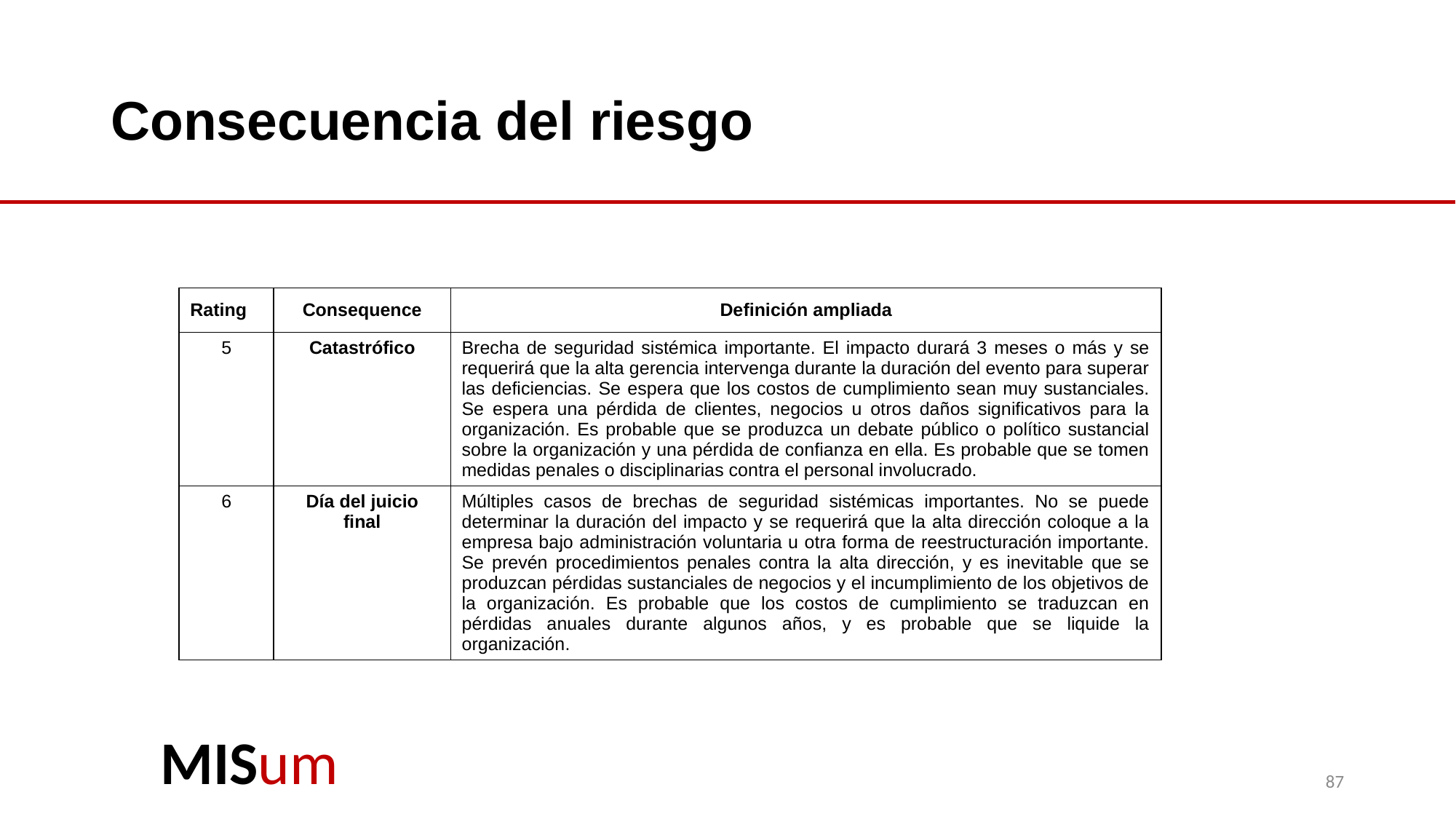

# Consecuencia del riesgo

| Rating | Consequence | Definición ampliada |
| --- | --- | --- |
| 5 | Catastrófico | Brecha de seguridad sistémica importante. El impacto durará 3 meses o más y se requerirá que la alta gerencia intervenga durante la duración del evento para superar las deficiencias. Se espera que los costos de cumplimiento sean muy sustanciales. Se espera una pérdida de clientes, negocios u otros daños significativos para la organización. Es probable que se produzca un debate público o político sustancial sobre la organización y una pérdida de confianza en ella. Es probable que se tomen medidas penales o disciplinarias contra el personal involucrado. |
| 6 | Día del juicio final | Múltiples casos de brechas de seguridad sistémicas importantes. No se puede determinar la duración del impacto y se requerirá que la alta dirección coloque a la empresa bajo administración voluntaria u otra forma de reestructuración importante. Se prevén procedimientos penales contra la alta dirección, y es inevitable que se produzcan pérdidas sustanciales de negocios y el incumplimiento de los objetivos de la organización. Es probable que los costos de cumplimiento se traduzcan en pérdidas anuales durante algunos años, y es probable que se liquide la organización. |
87